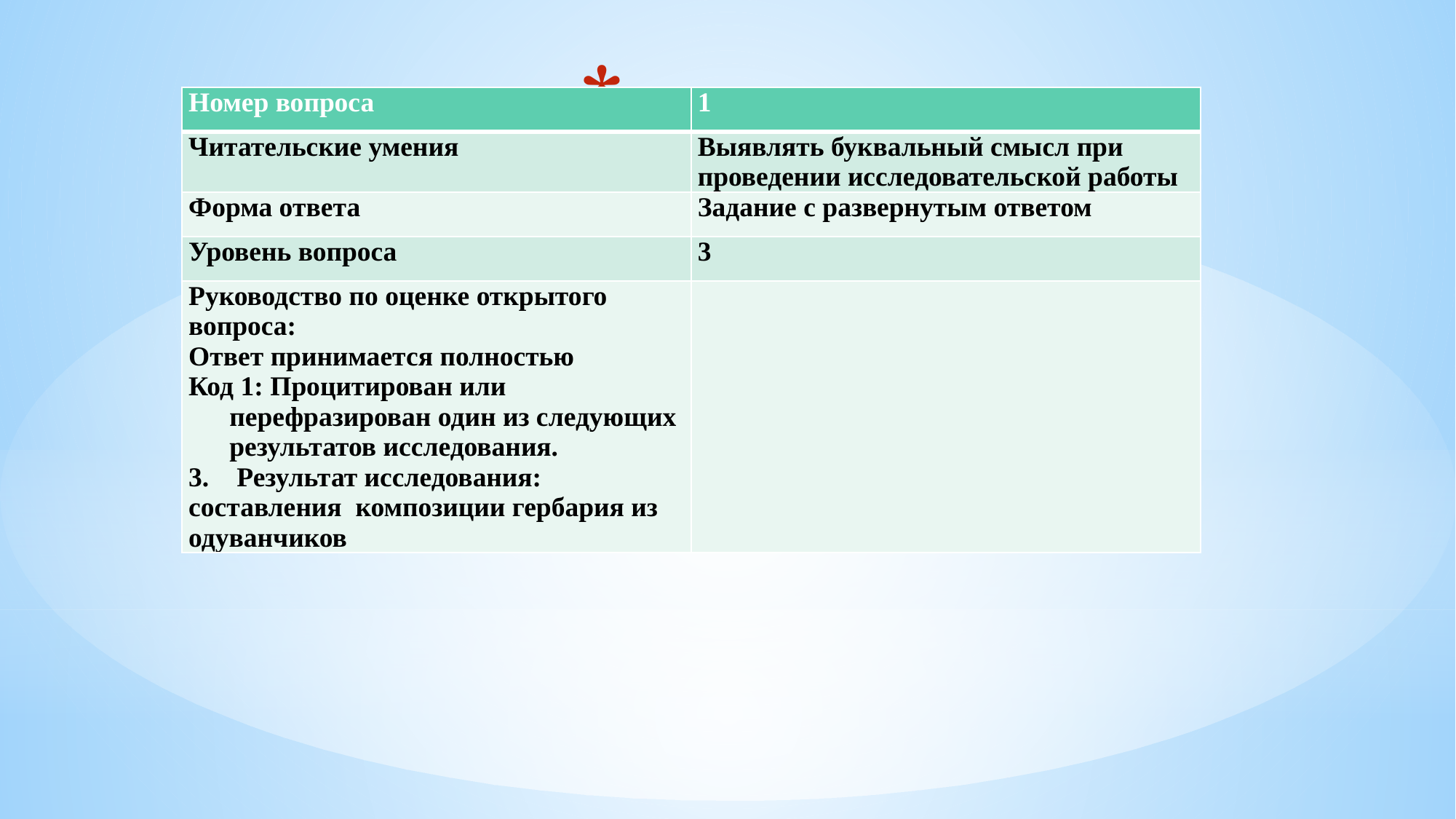

# Код вопроса
| Номер вопроса | 1 |
| --- | --- |
| Читательские умения | Выявлять буквальный смысл при проведении исследовательской работы |
| Форма ответа | Задание с развернутым ответом |
| Уровень вопроса | 3 |
| Руководство по оценке открытого вопроса: Ответ принимается полностью Код 1: Процитирован или перефразирован один из следующих результатов исследования. 3. Результат исследования: составления композиции гербария из одуванчиков |  |